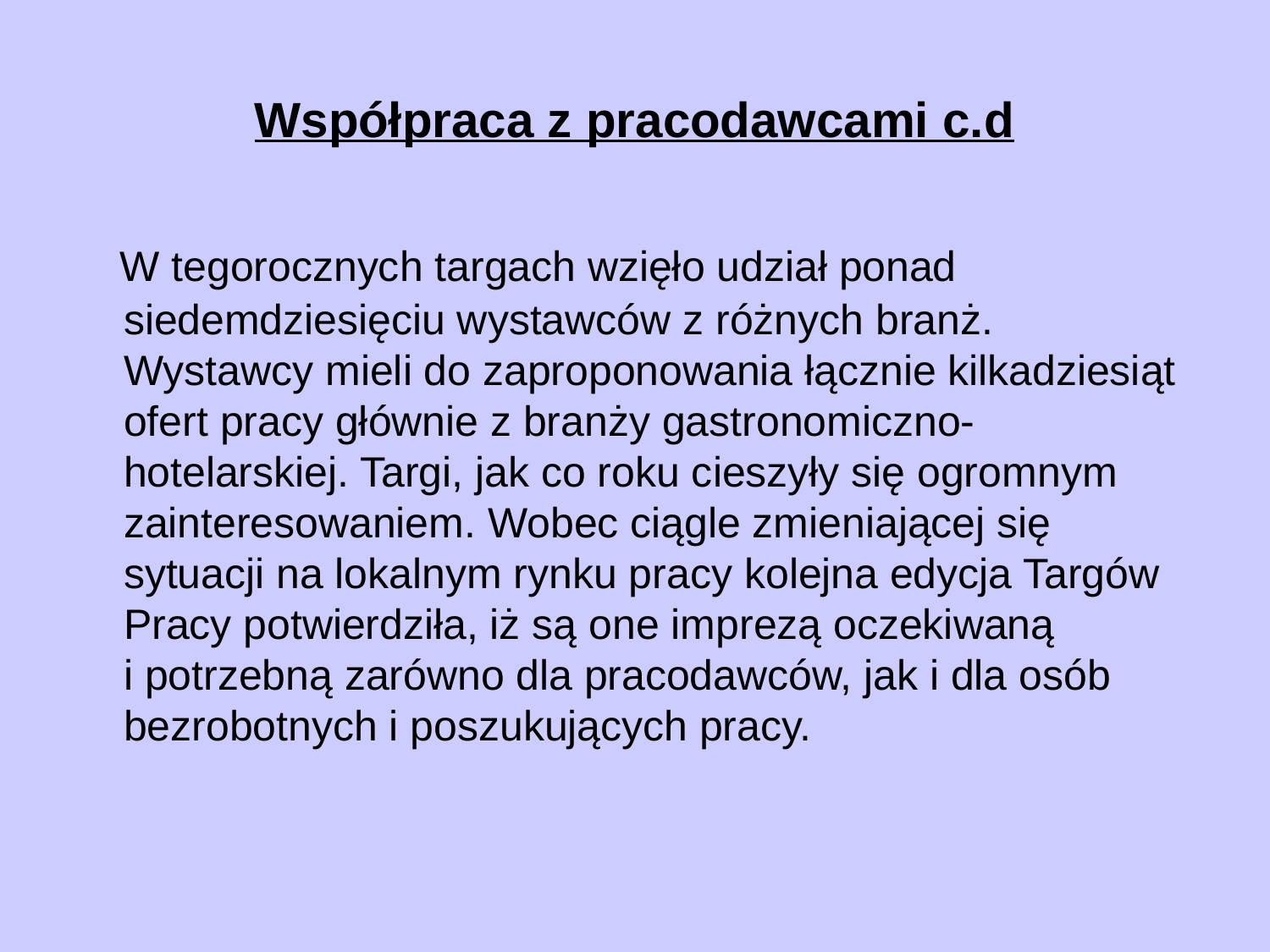

# Współpraca z pracodawcami c.d
   W tegorocznych targach wzięło udział ponad siedemdziesięciu wystawców z różnych branż. Wystawcy mieli do zaproponowania łącznie kilkadziesiąt ofert pracy głównie z branży gastronomiczno-hotelarskiej. Targi, jak co roku cieszyły się ogromnym zainteresowaniem. Wobec ciągle zmieniającej się sytuacji na lokalnym rynku pracy kolejna edycja Targów Pracy potwierdziła, iż są one imprezą oczekiwaną           i potrzebną zarówno dla pracodawców, jak i dla osób bezrobotnych i poszukujących pracy.